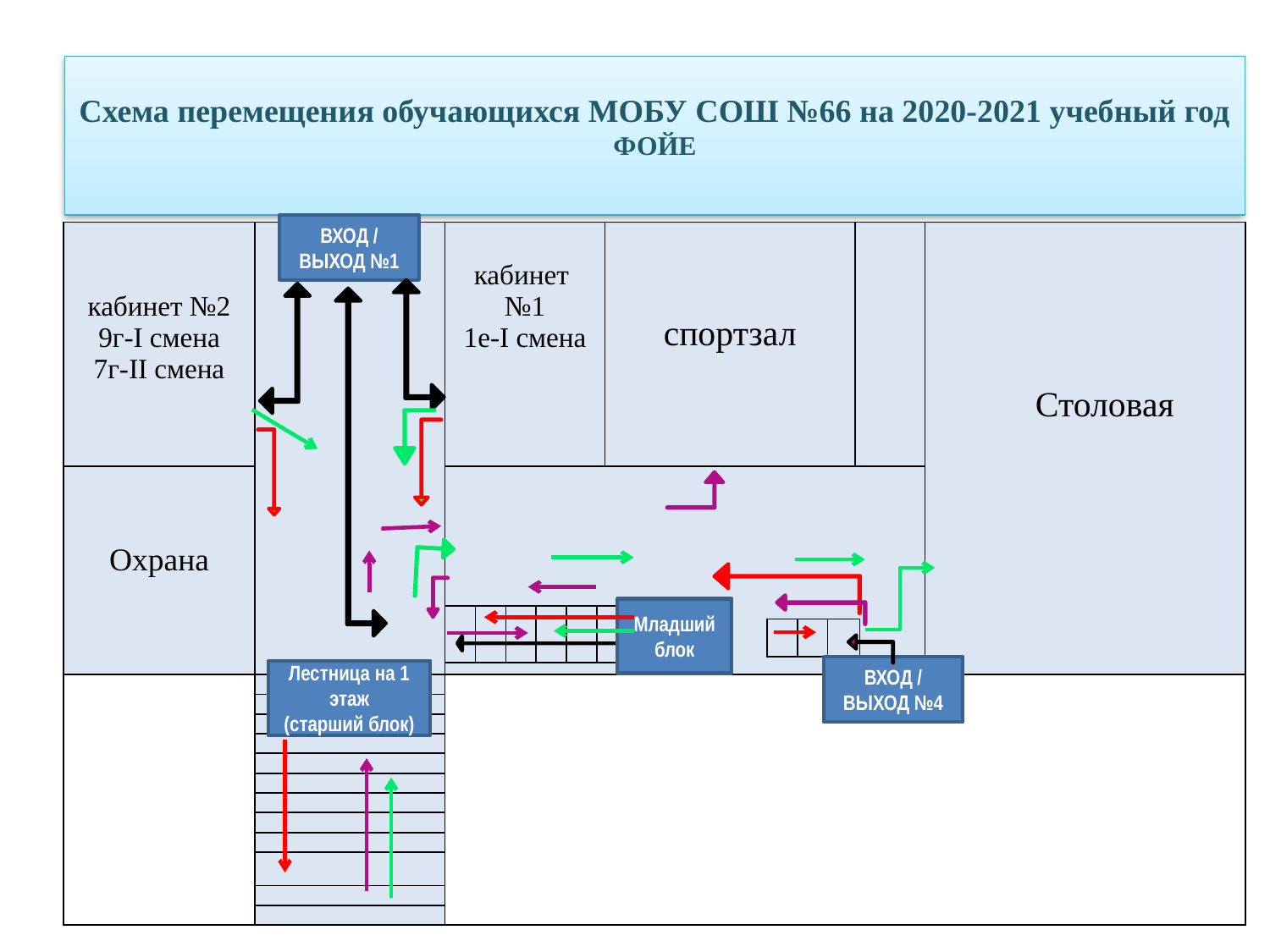

Схема перемещения обучающихся МОБУ СОШ №66 на 2020-2021 учебный год
ФОЙЕ
ВХОД / ВЫХОД №1
| кабинет №2 9г-I смена 7г-II смена |  | кабинет №1 1е-I смена | спортзал |  | Столовая |
| --- | --- | --- | --- | --- | --- |
| Охрана |  |  |  |  |  |
|  |  |  |  |  |  |
|  |  |  |  |  |  |
|  |  |  |  |  |  |
|  |  |  |  |  |  |
|  |  |  |  |  |  |
|  |  |  |  |  |  |
|  |  |  |  |  |  |
|  |  |  |  |  |  |
|  |  |  |  |  |  |
|  |  |  |  |  |  |
|  |  |  |  |  |  |
|  |  |  |  |  |  |

Младший блок
|  |  |  |  |  |  |  |
| --- | --- | --- | --- | --- | --- | --- |
|  |  |  |
| --- | --- | --- |

ВХОД / ВЫХОД №4
Лестница на 1 этаж
(старший блок)